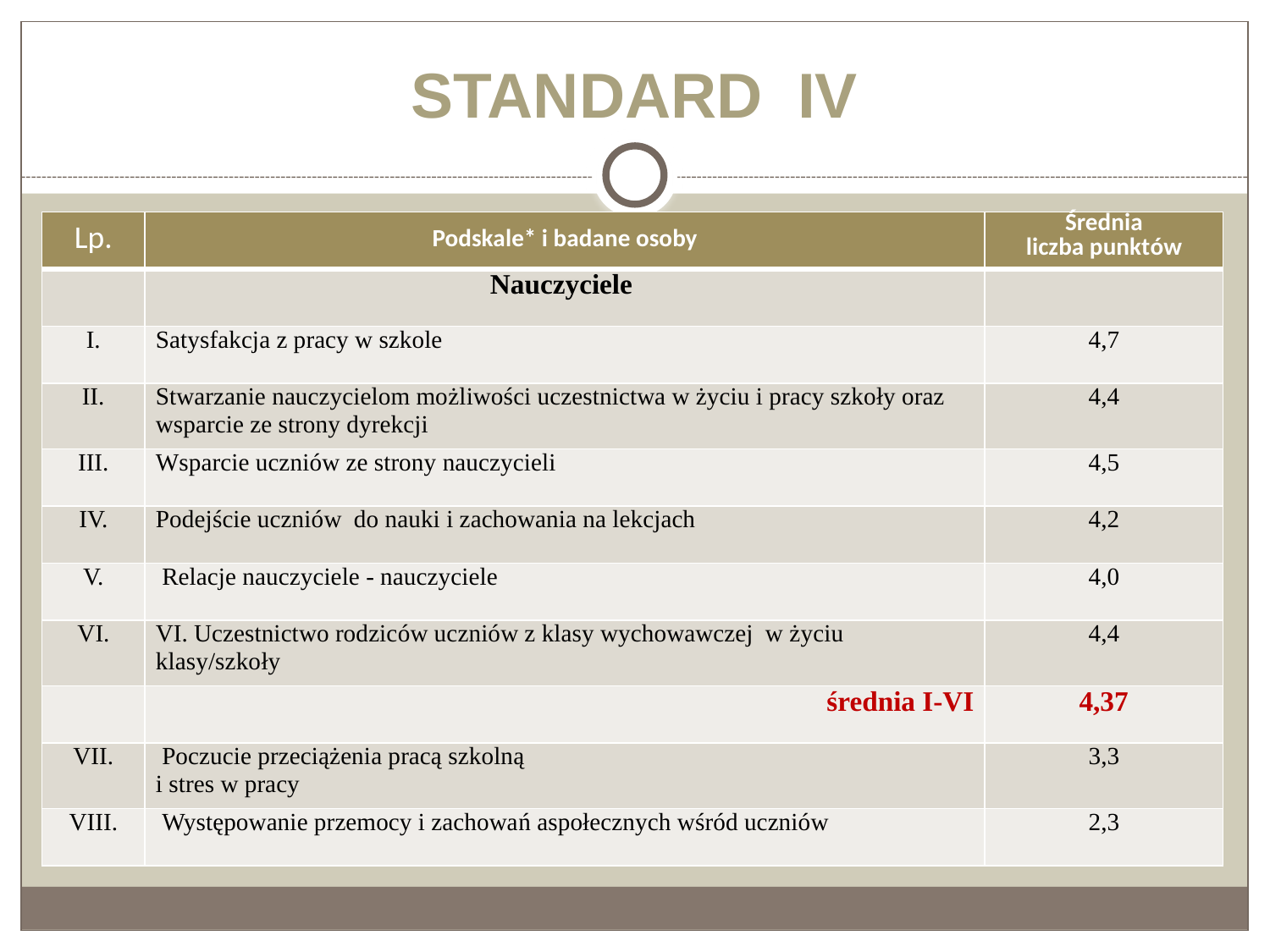

# STANDARD  IV
| Lp. | Podskale\* i badane osoby | Średnia liczba punktów |
| --- | --- | --- |
|  | Nauczyciele |  |
| I. | Satysfakcja z pracy w szkole | 4,7 |
| II. | Stwarzanie nauczycielom możliwości uczestnictwa w życiu i pracy szkoły oraz wsparcie ze strony dyrekcji | 4,4 |
| III. | Wsparcie uczniów ze strony nauczycieli | 4,5 |
| IV. | Podejście uczniów do nauki i zachowania na lekcjach | 4,2 |
| V. | Relacje nauczyciele - nauczyciele | 4,0 |
| VI. | VI. Uczestnictwo rodziców uczniów z klasy wychowawczej w życiu klasy/szkoły | 4,4 |
|  | średnia I-VI | 4,37 |
| VII. | Poczucie przeciążenia pracą szkolną i stres w pracy | 3,3 |
| VIII. | Występowanie przemocy i zachowań aspołecznych wśród uczniów | 2,3 |